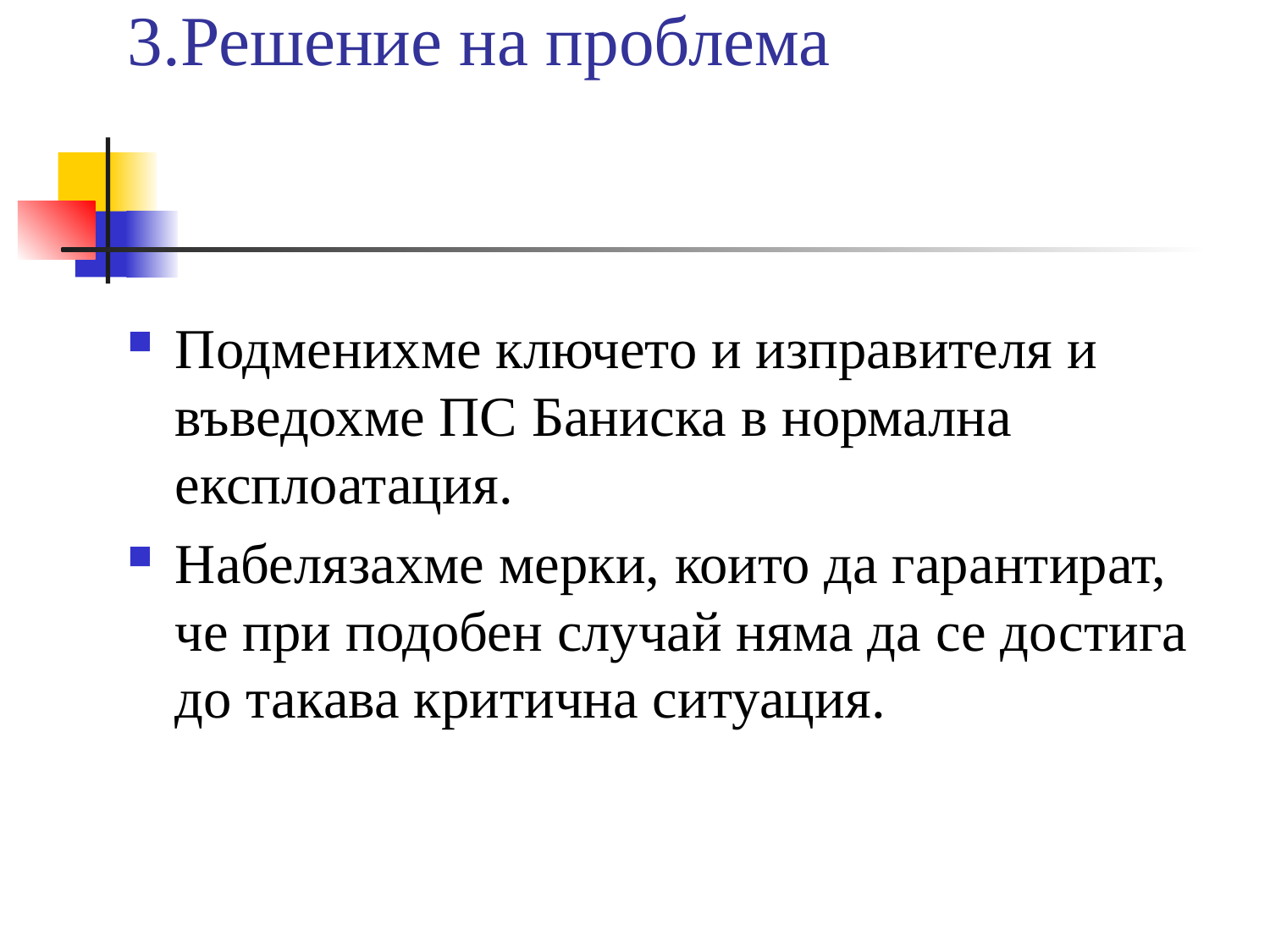

# 3.Решение на проблема
Подменихме ключето и изправителя и въведохме ПС Баниска в нормална експлоатация.
Набелязахме мерки, които да гарантират, че при подобен случай няма да се достига до такава критична ситуация.